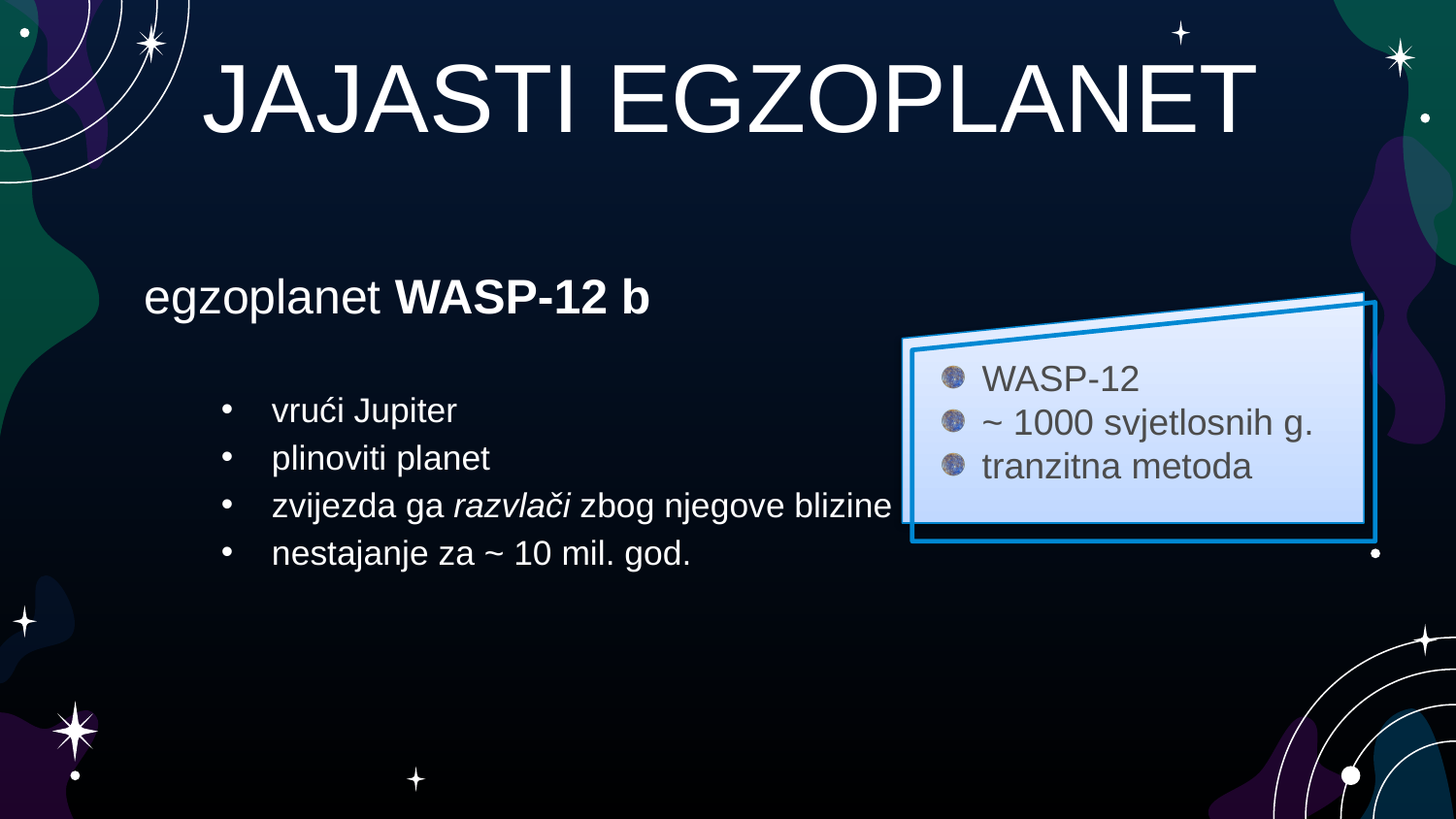

# JAJASTI EGZOPLANET
egzoplanet WASP-12 b

vrući Jupiter
plinoviti planet
zvijezda ga razvlači zbog njegove blizine
nestajanje za ~ 10 mil. god.

WASP-12
~ 1000 svjetlosnih g.
tranzitna metoda